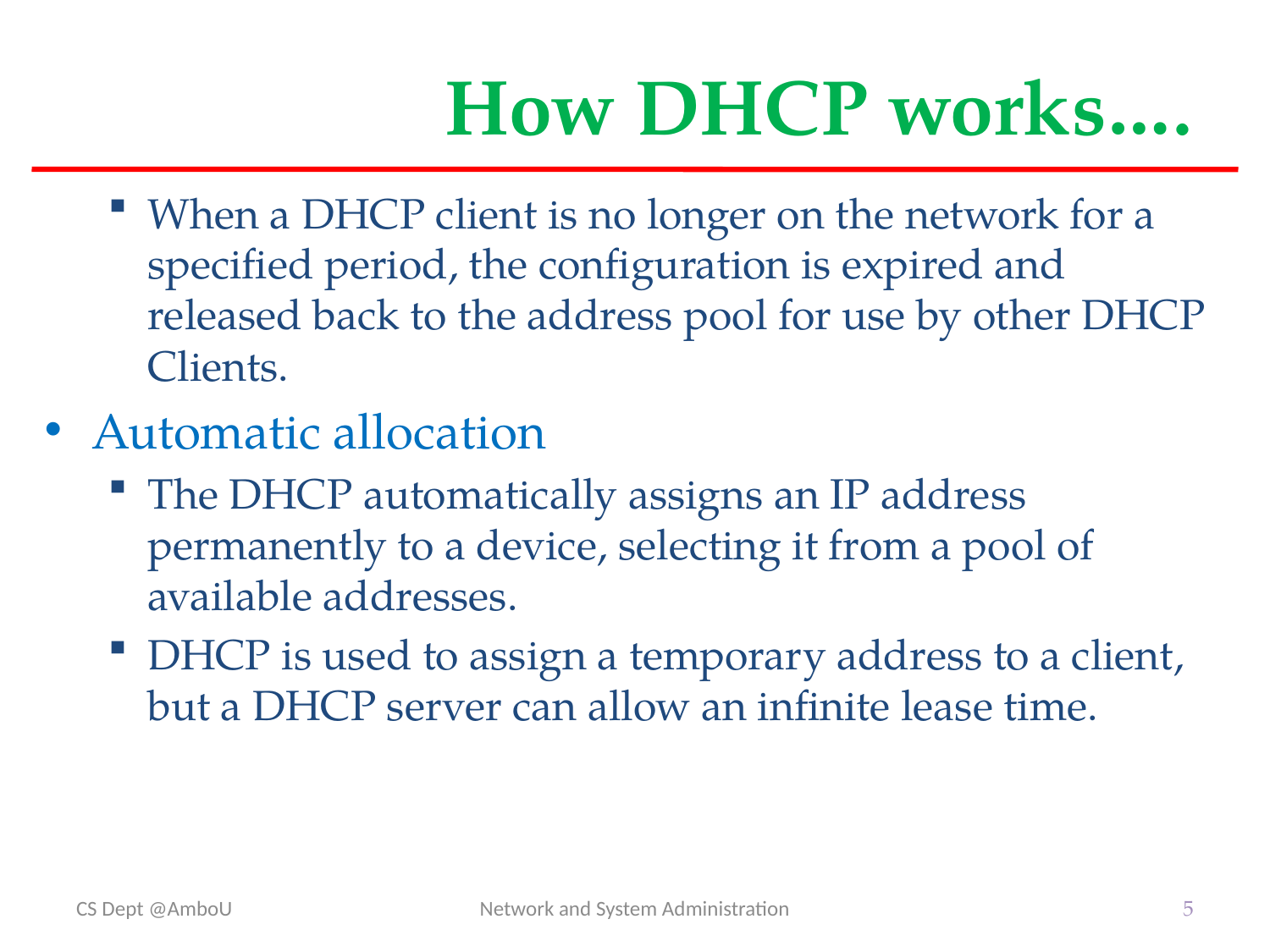

# How DHCP works….
When a DHCP client is no longer on the network for a specified period, the configuration is expired and released back to the address pool for use by other DHCP Clients.
Automatic allocation
The DHCP automatically assigns an IP address permanently to a device, selecting it from a pool of available addresses.
DHCP is used to assign a temporary address to a client, but a DHCP server can allow an infinite lease time.
CS Dept @AmboU
Network and System Administration
5